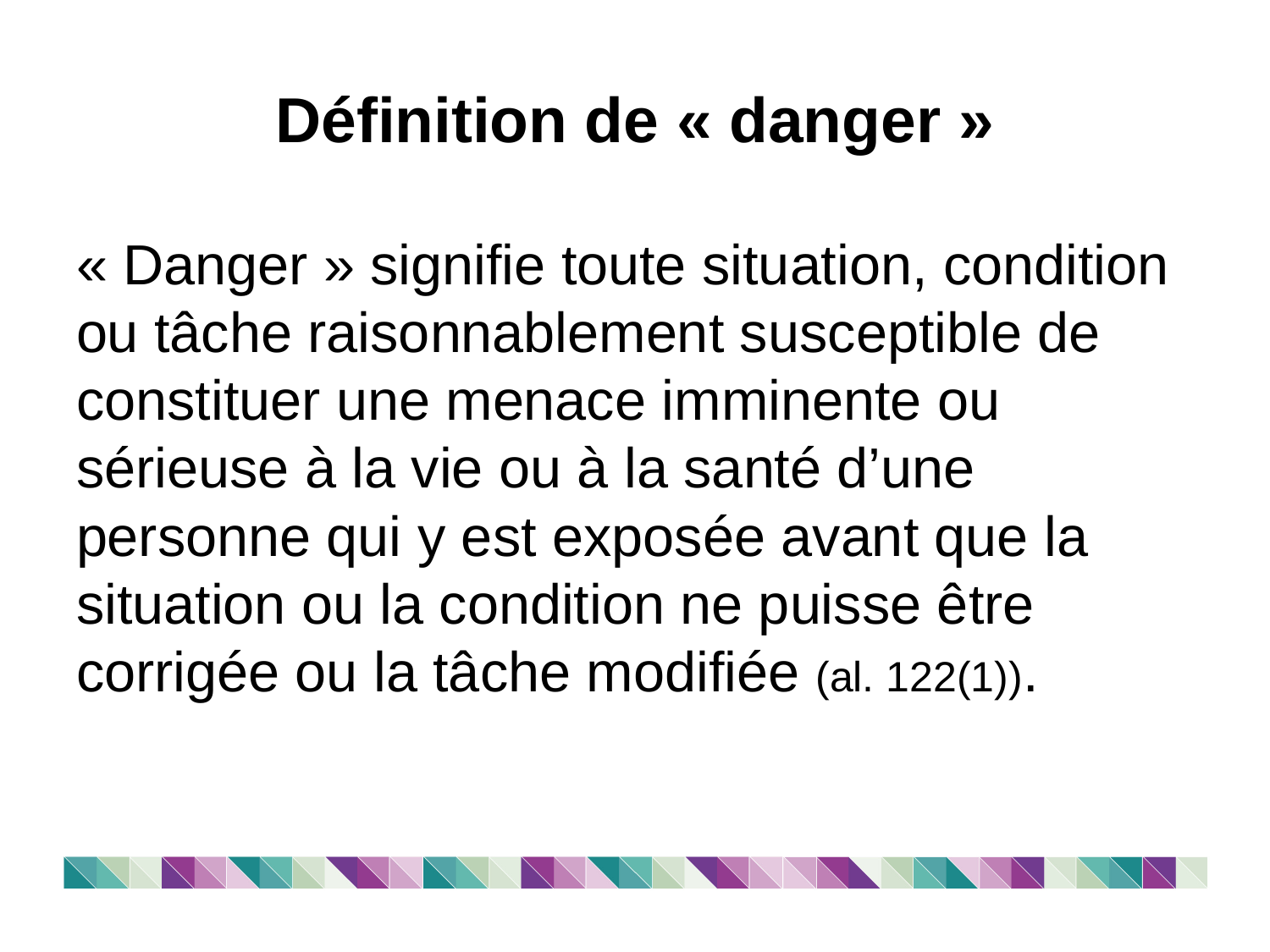

# Définition de « danger »
« Danger » signifie toute situation, condition ou tâche raisonnablement susceptible de constituer une menace imminente ou sérieuse à la vie ou à la santé d’une personne qui y est exposée avant que la situation ou la condition ne puisse être corrigée ou la tâche modifiée (al. 122(1)).